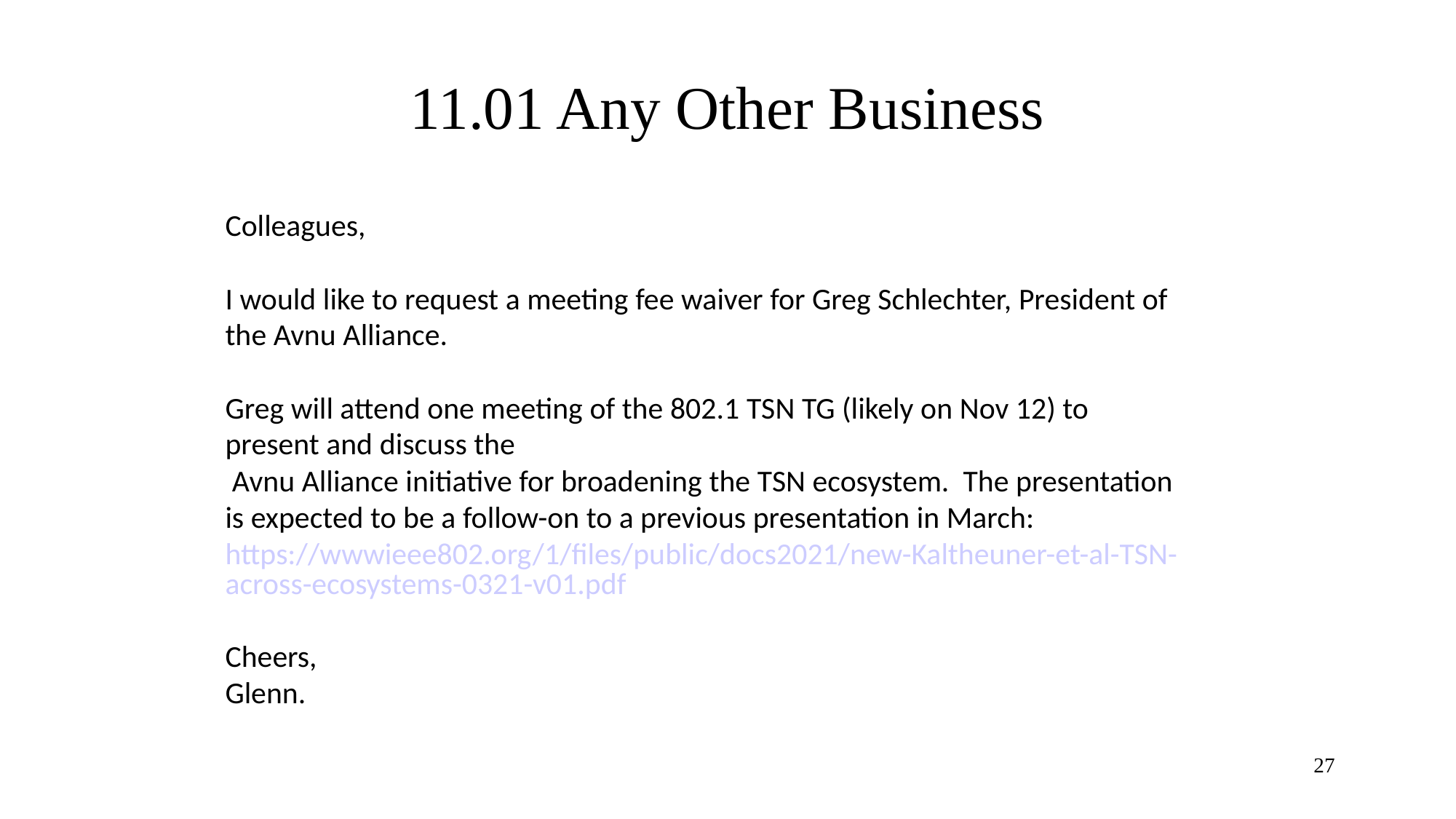

# 11.01 Any Other Business
Colleagues,

I would like to request a meeting fee waiver for Greg Schlechter, President of the Avnu Alliance.

Greg will attend one meeting of the 802.1 TSN TG (likely on Nov 12) to present and discuss the
 Avnu Alliance initiative for broadening the TSN ecosystem.  The presentation is expected to be a follow-on to a previous presentation in March:
https://wwwieee802.org/1/files/public/docs2021/new-Kaltheuner-et-al-TSN-across-ecosystems-0321-v01.pdf

Cheers,
Glenn.
27